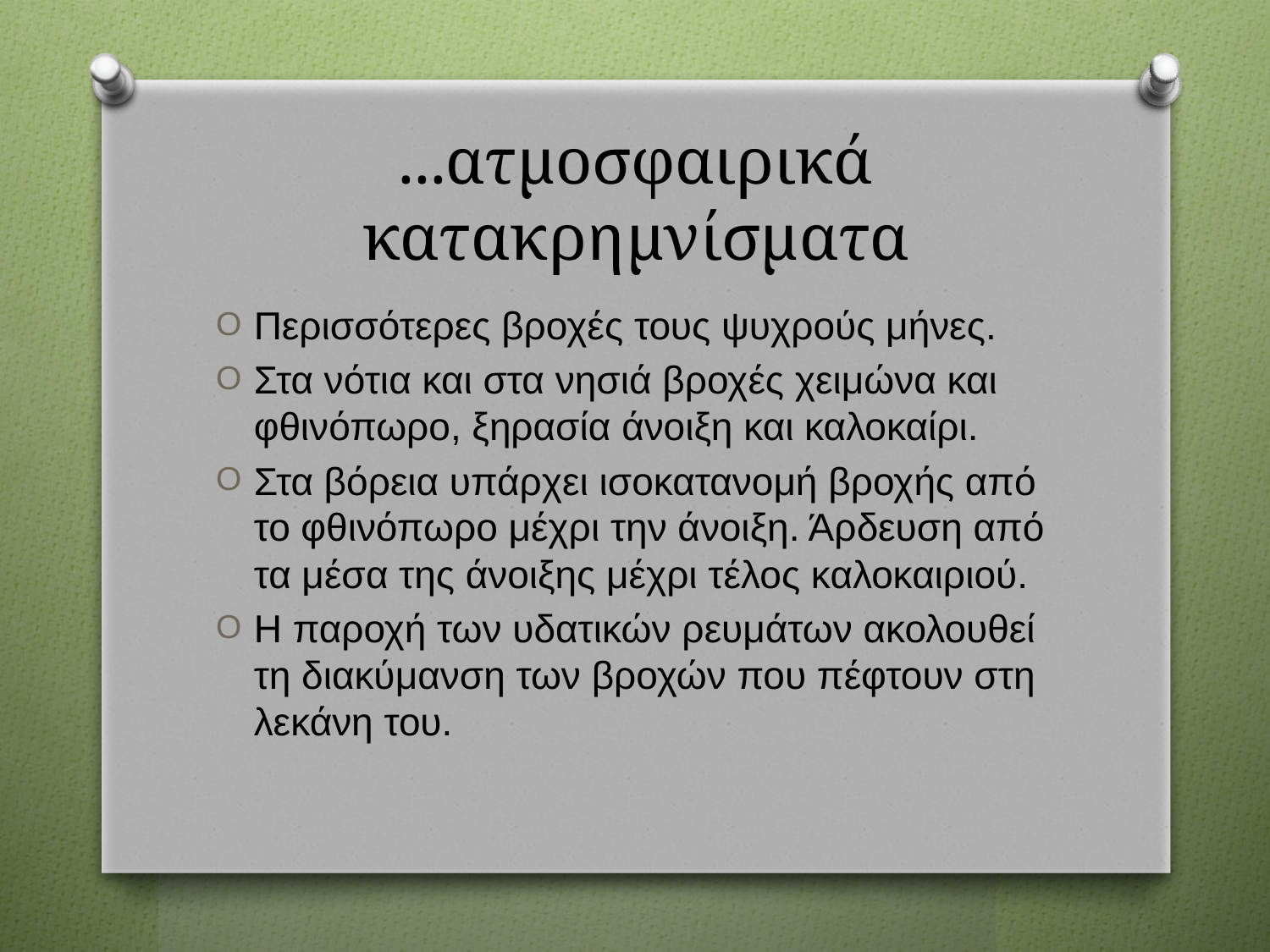

# ...ατμοσφαιρικά κατακρημνίσματα
Περισσότερες βροχές τους ψυχρούς μήνες.
Στα νότια και στα νησιά βροχές χειμώνα και φθινόπωρο, ξηρασία άνοιξη και καλοκαίρι.
Στα βόρεια υπάρχει ισοκατανομή βροχής από το φθινόπωρο μέχρι την άνοιξη. Άρδευση από τα μέσα της άνοιξης μέχρι τέλος καλοκαιριού.
Η παροχή των υδατικών ρευμάτων ακολουθεί τη διακύμανση των βροχών που πέφτουν στη λεκάνη του.